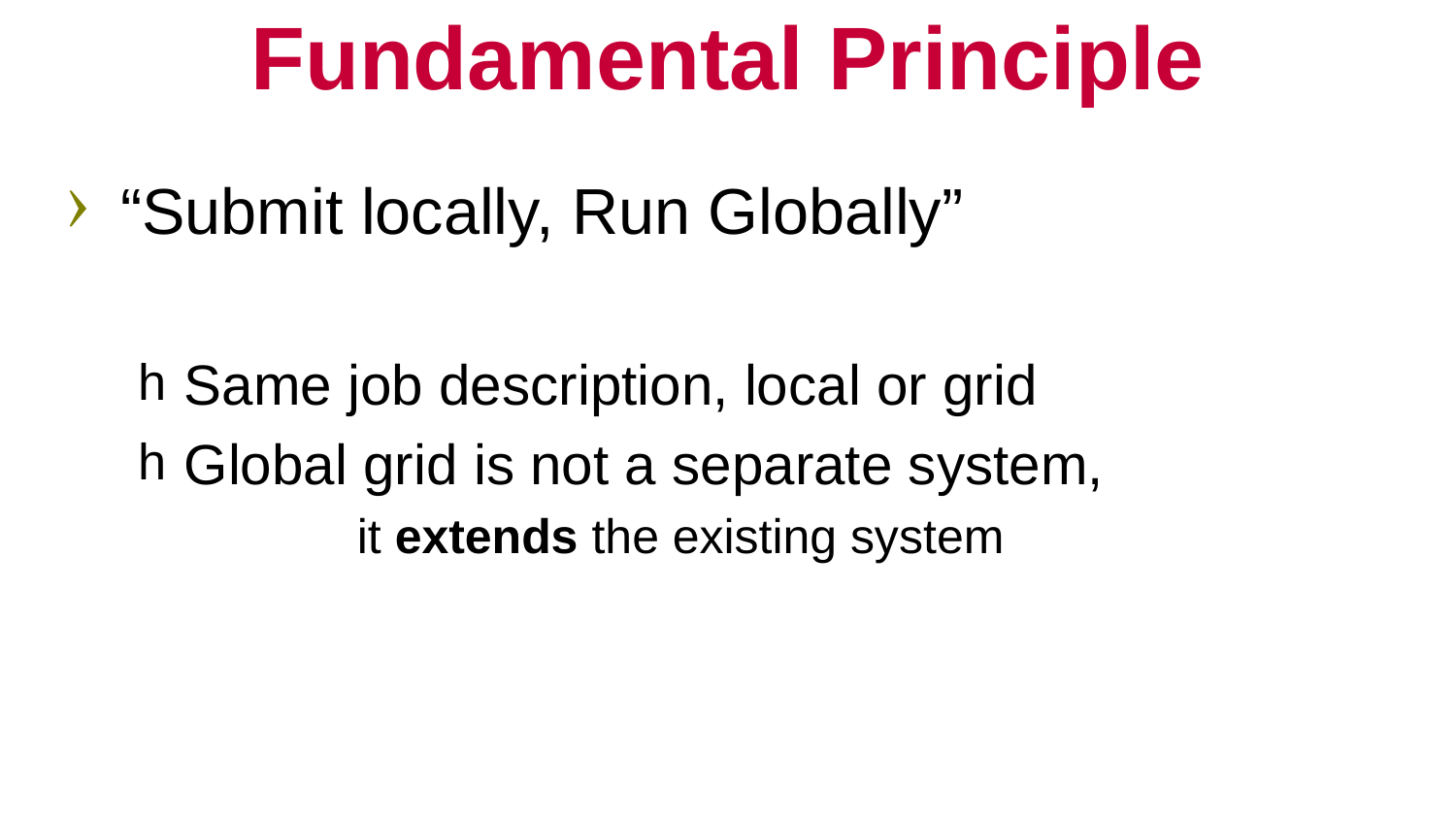

# Fundamental Principle
“Submit locally, Run Globally”

Same job description, local or grid
Global grid is not a separate system,
	it extends the existing system